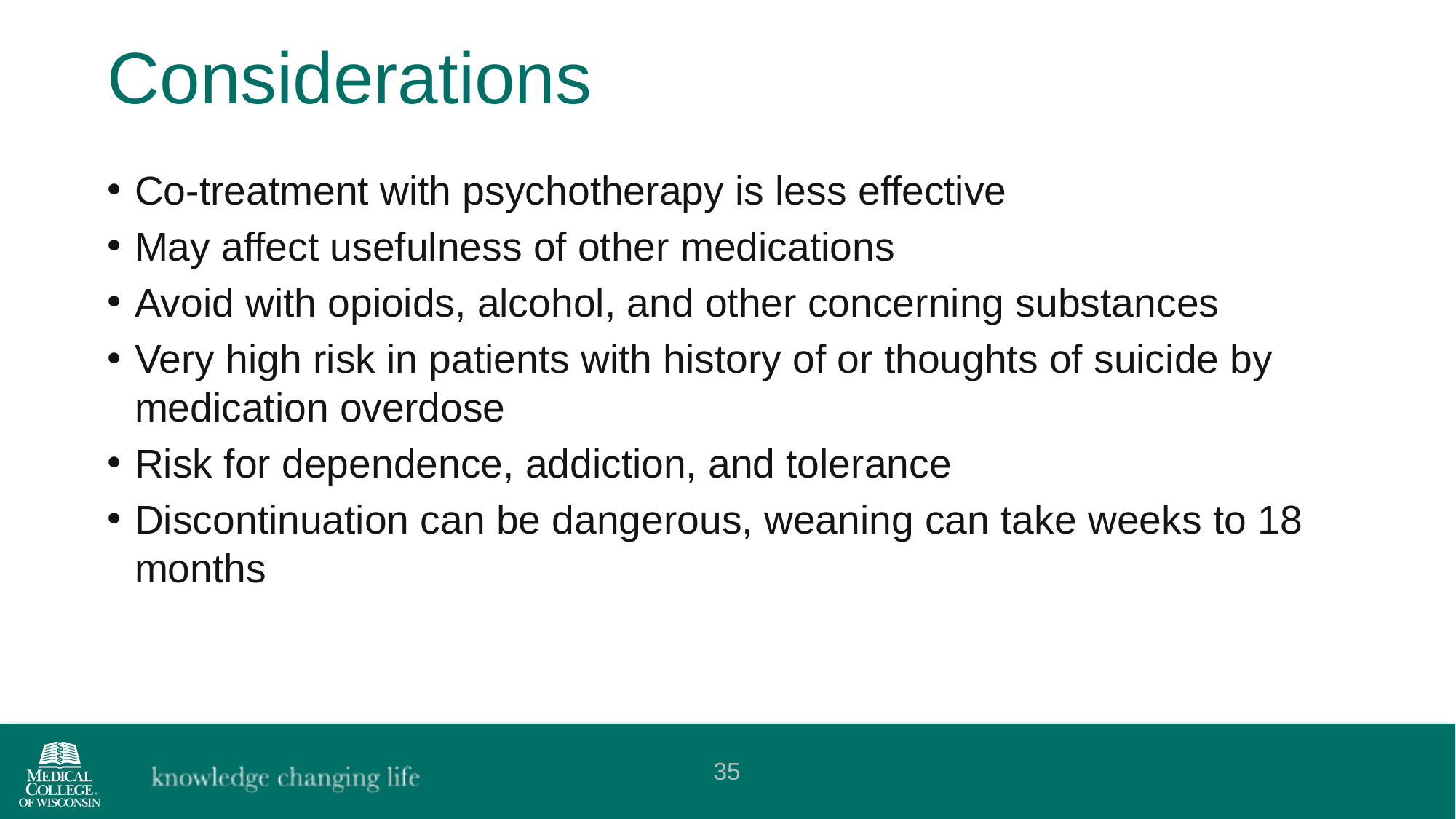

Considerations
Co-treatment with psychotherapy is less effective
May affect usefulness of other medications
Avoid with opioids, alcohol, and other concerning substances
Very high risk in patients with history of or thoughts of suicide by medication overdose
Risk for dependence, addiction, and tolerance
Discontinuation can be dangerous, weaning can take weeks to 18 months
35